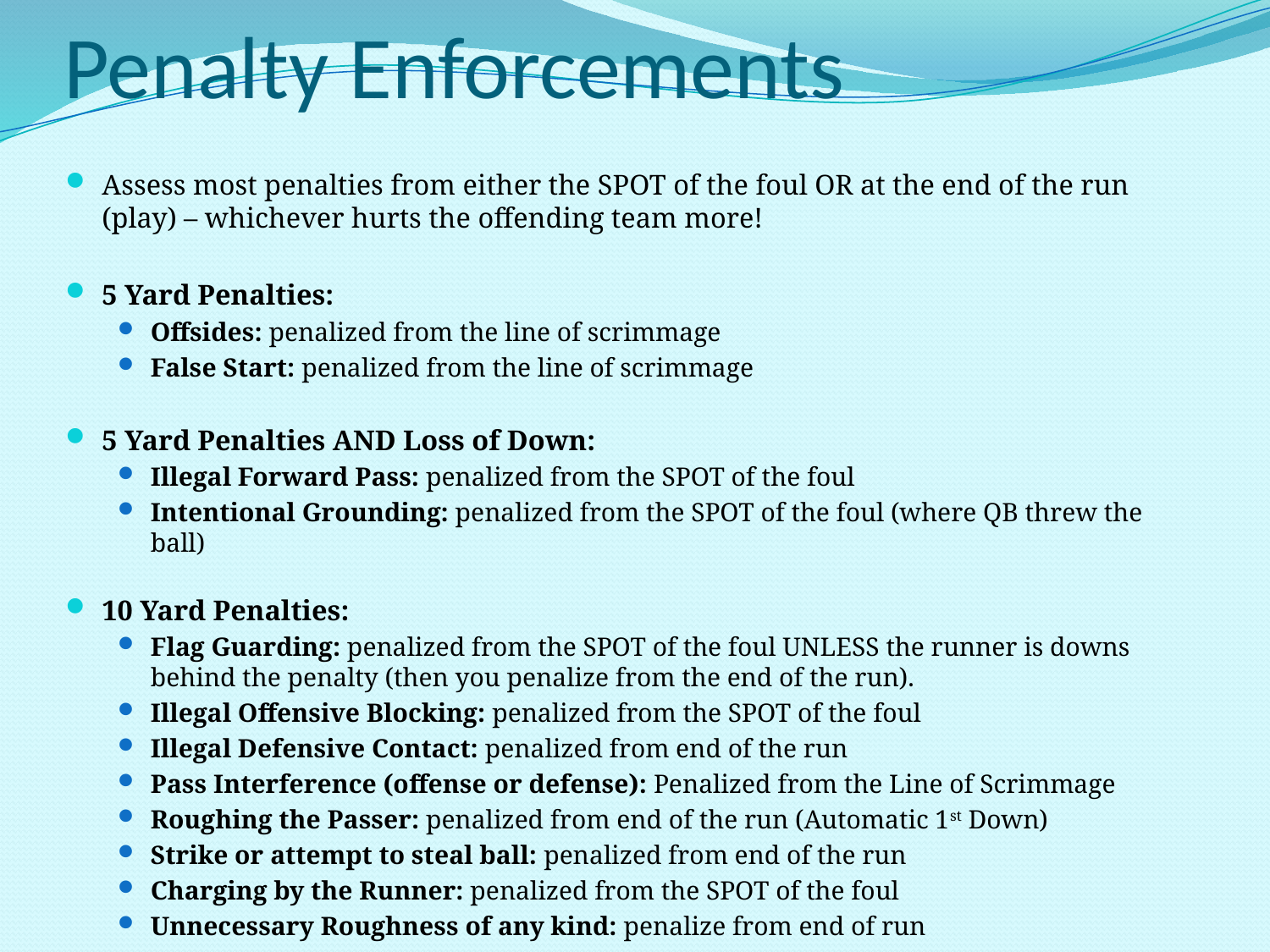

# Penalty Enforcements

Assess most penalties from either the SPOT of the foul OR at the end of the run (play) – whichever hurts the offending team more!

5 Yard Penalties:
Offsides: penalized from the line of scrimmage
False Start: penalized from the line of scrimmage

5 Yard Penalties AND Loss of Down:
Illegal Forward Pass: penalized from the SPOT of the foul
Intentional Grounding: penalized from the SPOT of the foul (where QB threw the ball)
10 Yard Penalties:
Flag Guarding: penalized from the SPOT of the foul UNLESS the runner is downs behind the penalty (then you penalize from the end of the run).
Illegal Offensive Blocking: penalized from the SPOT of the foul
Illegal Defensive Contact: penalized from end of the run
Pass Interference (offense or defense): Penalized from the Line of Scrimmage
Roughing the Passer: penalized from end of the run (Automatic 1st Down)
Strike or attempt to steal ball: penalized from end of the run
Charging by the Runner: penalized from the SPOT of the foul
Unnecessary Roughness of any kind: penalize from end of run